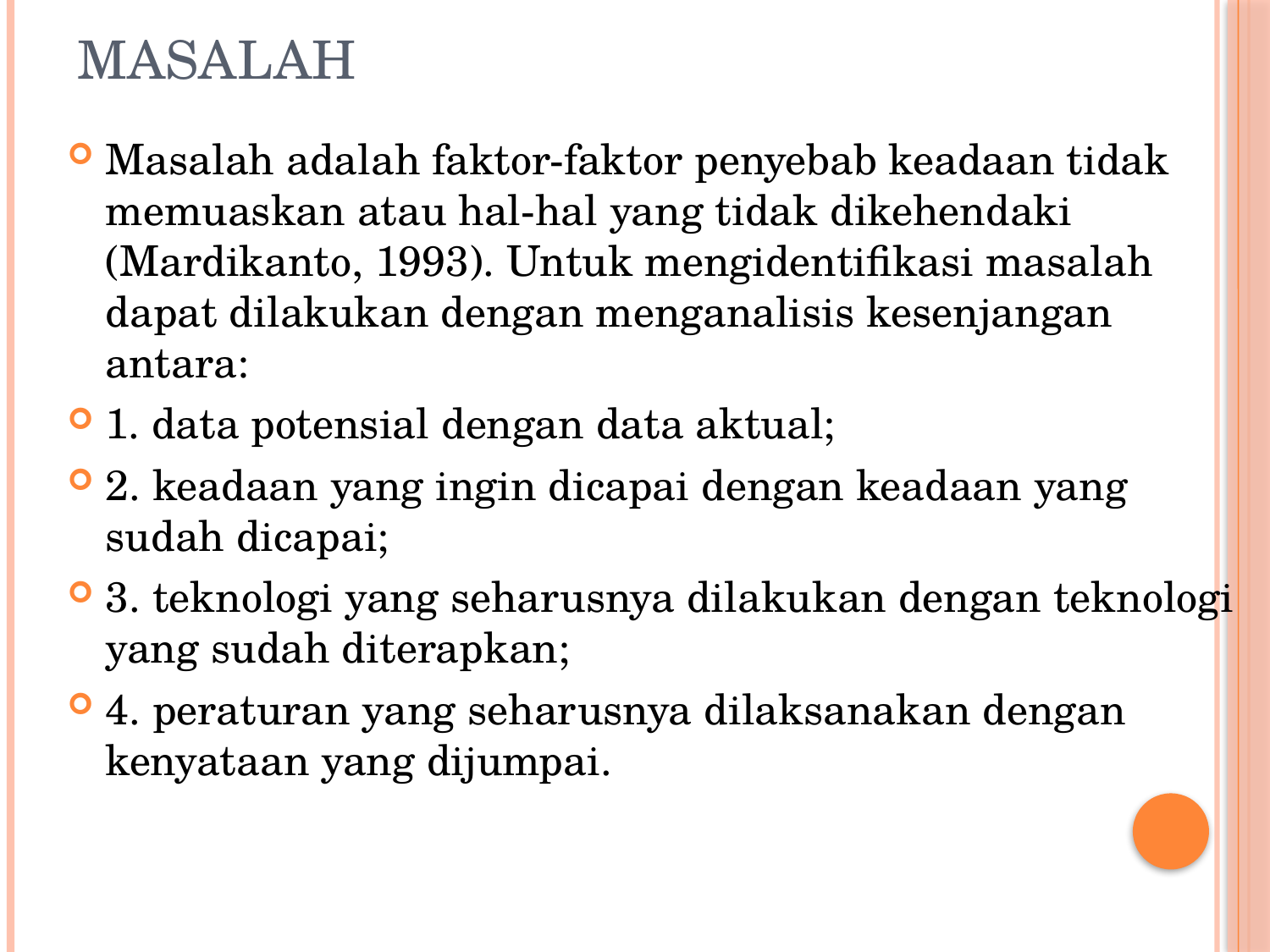

# MASALAH
Masalah adalah faktor-faktor penyebab keadaan tidak memuaskan atau hal-hal yang tidak dikehendaki (Mardikanto, 1993). Untuk mengidentifikasi masalah dapat dilakukan dengan menganalisis kesenjangan antara:
1. data potensial dengan data aktual;
2. keadaan yang ingin dicapai dengan keadaan yang sudah dicapai;
3. teknologi yang seharusnya dilakukan dengan teknologi yang sudah diterapkan;
4. peraturan yang seharusnya dilaksanakan dengan kenyataan yang dijumpai.